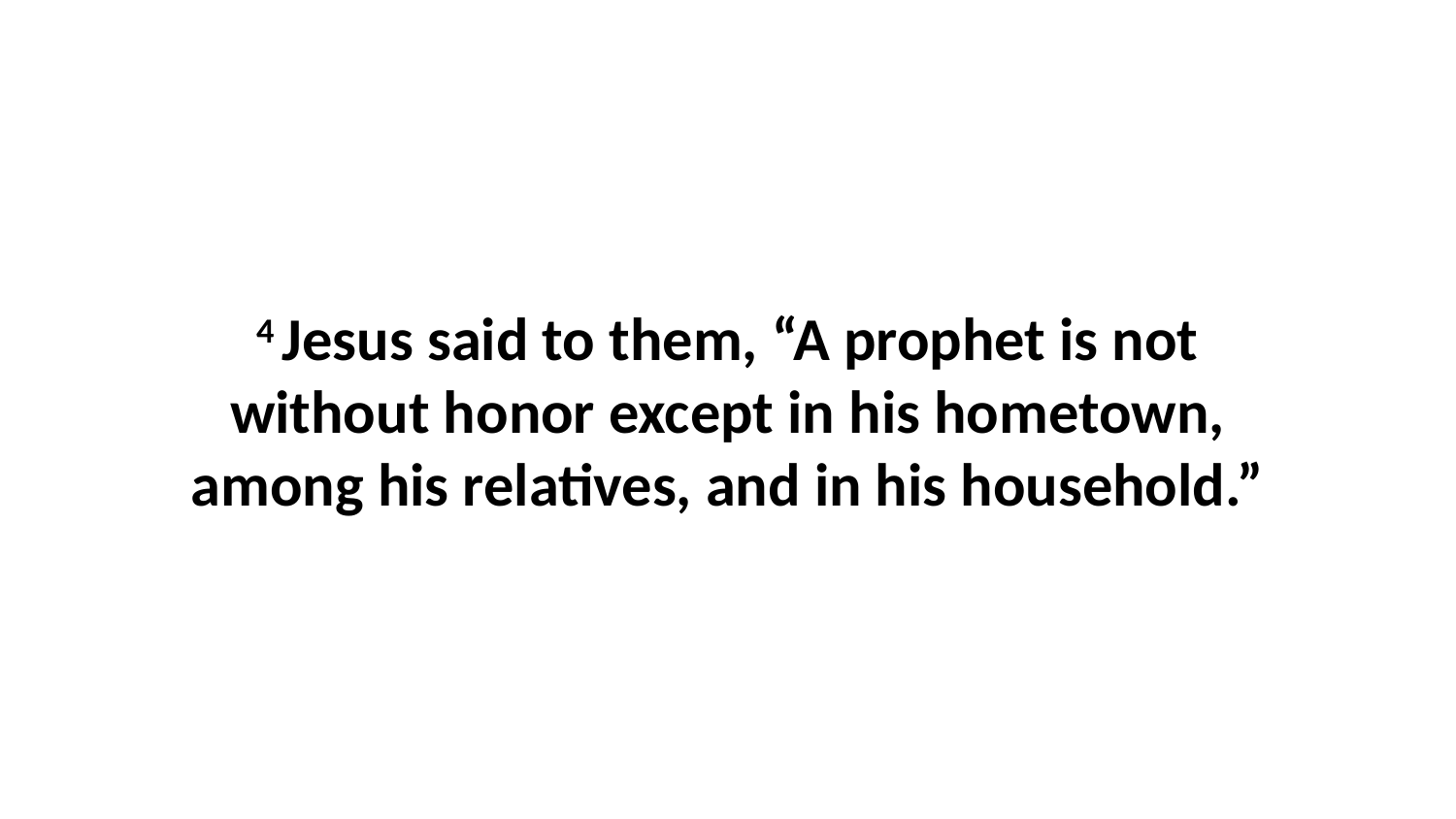

4 Jesus said to them, “A prophet is not without honor except in his hometown, among his relatives, and in his household.”